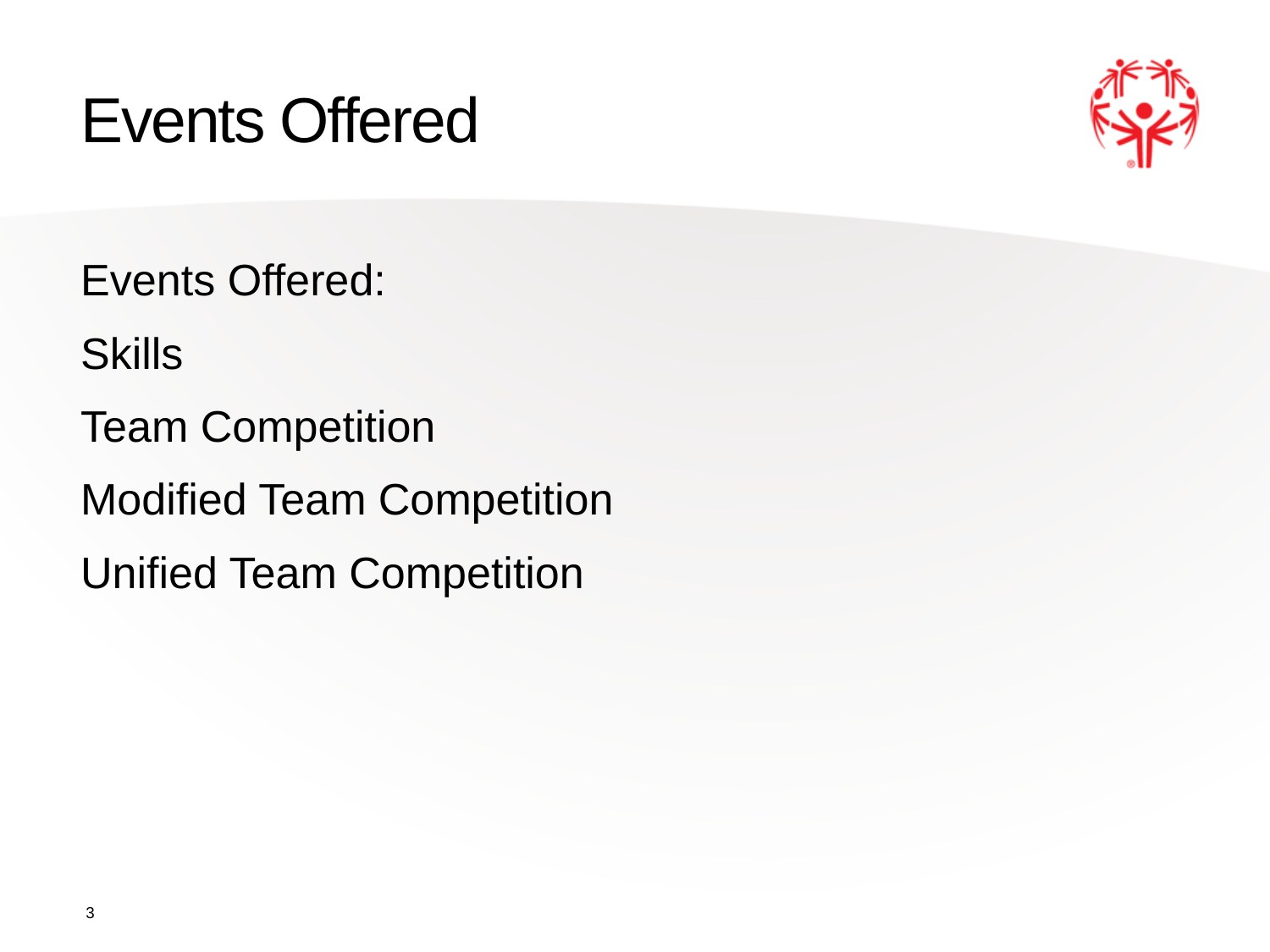

# Events Offered
Events Offered:
Skills
Team Competition
Modified Team Competition
Unified Team Competition

3